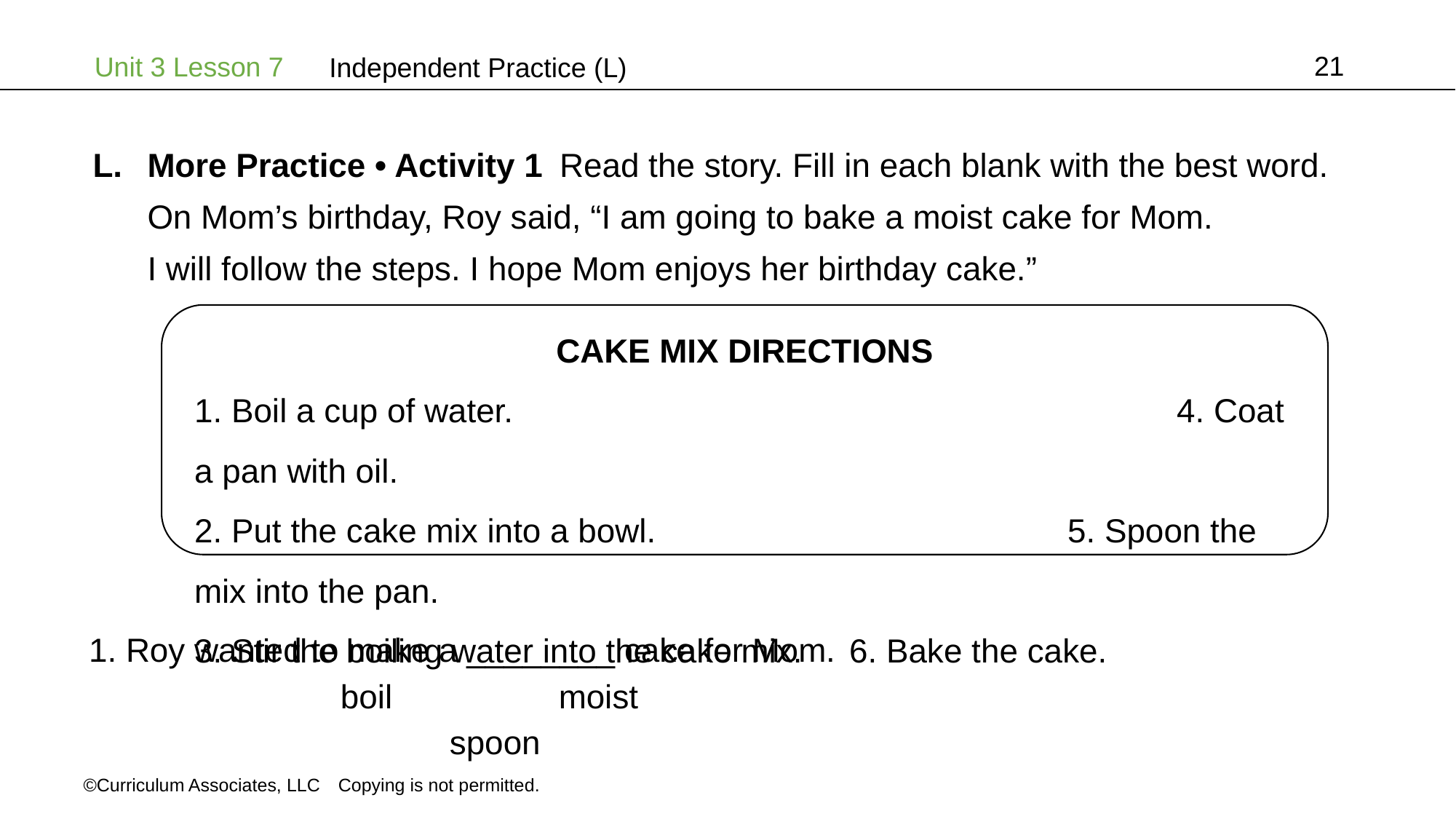

21
Independent Practice (L)
More Practice • Activity 1 Read the story. Fill in each blank with the best word.
On Mom’s birthday, Roy said, “I am going to bake a moist cake for Mom.
I will follow the steps. I hope Mom enjoys her birthday cake.”

CAKE MIX DIRECTIONS
1. Boil a cup of water.							4. Coat a pan with oil.
2. Put the cake mix into a bowl.				5. Spoon the mix into the pan.
3. Stir the boiling water into the cake mix.	6. Bake the cake.
1. Roy wanted to make a ________ cake for Mom.
boil		moist		spoon